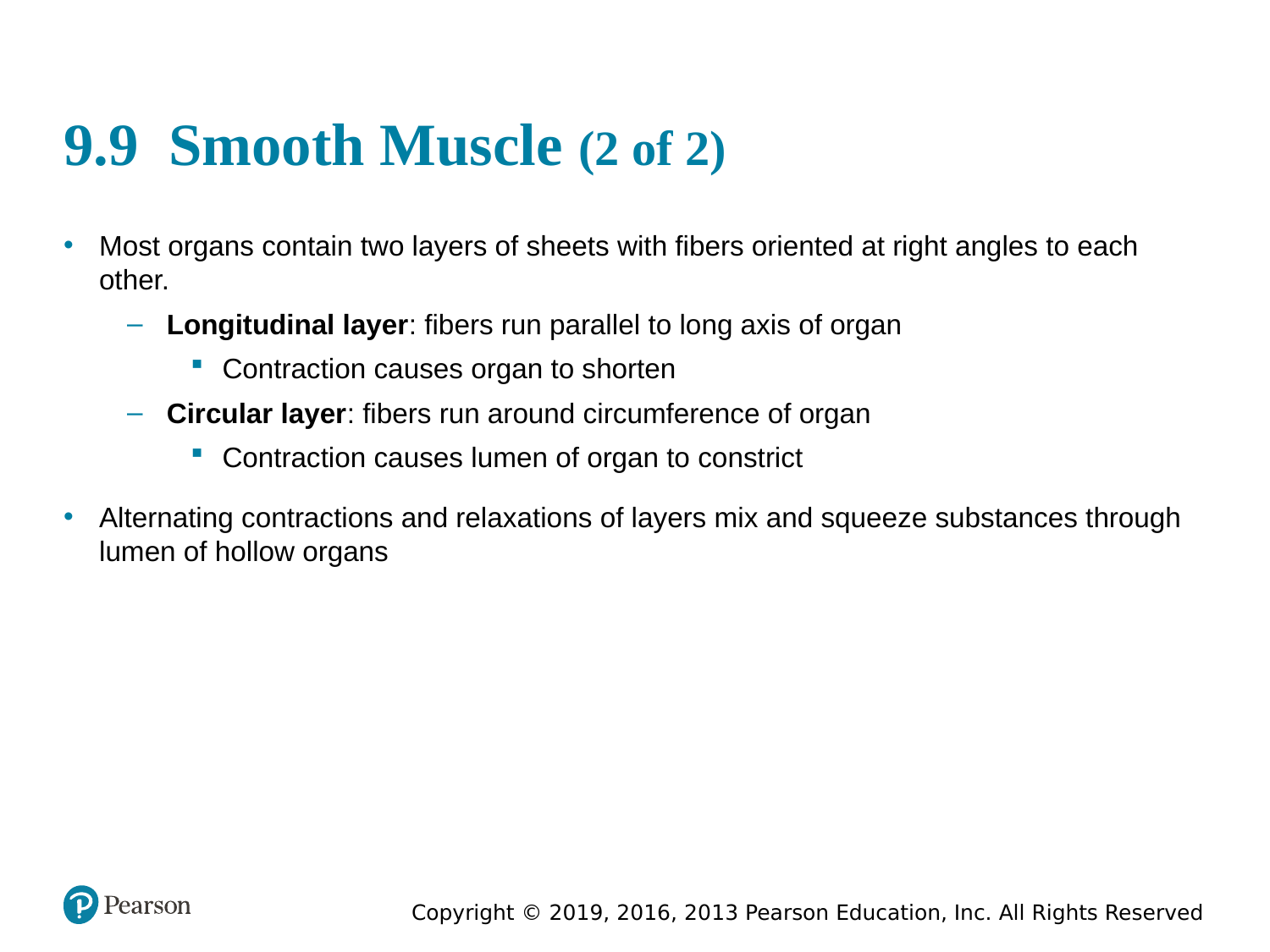

# 9.9  Smooth Muscle (2 of 2)
Most organs contain two layers of sheets with fibers oriented at right angles to each other.
Longitudinal layer: fibers run parallel to long axis of organ
Contraction causes organ to shorten
Circular layer: fibers run around circumference of organ
Contraction causes lumen of organ to constrict
Alternating contractions and relaxations of layers mix and squeeze substances through lumen of hollow organs